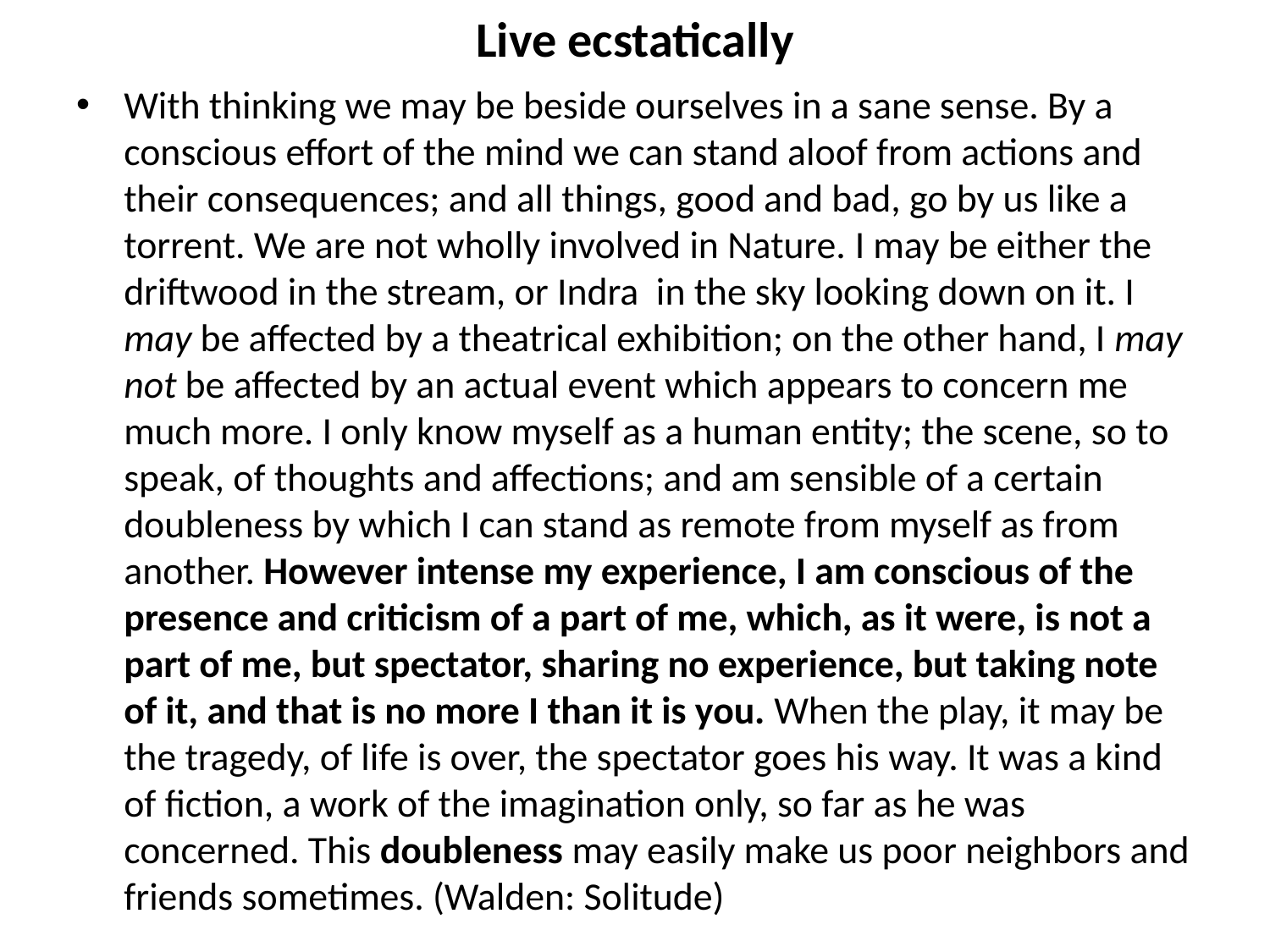

# Live ecstatically
With thinking we may be beside ourselves in a sane sense. By a conscious effort of the mind we can stand aloof from actions and their consequences; and all things, good and bad, go by us like a torrent. We are not wholly involved in Nature. I may be either the driftwood in the stream, or Indra  in the sky looking down on it. I may be affected by a theatrical exhibition; on the other hand, I may not be affected by an actual event which appears to concern me much more. I only know myself as a human entity; the scene, so to speak, of thoughts and affections; and am sensible of a certain doubleness by which I can stand as remote from myself as from another. However intense my experience, I am conscious of the presence and criticism of a part of me, which, as it were, is not a part of me, but spectator, sharing no experience, but taking note of it, and that is no more I than it is you. When the play, it may be the tragedy, of life is over, the spectator goes his way. It was a kind of fiction, a work of the imagination only, so far as he was concerned. This doubleness may easily make us poor neighbors and friends sometimes. (Walden: Solitude)